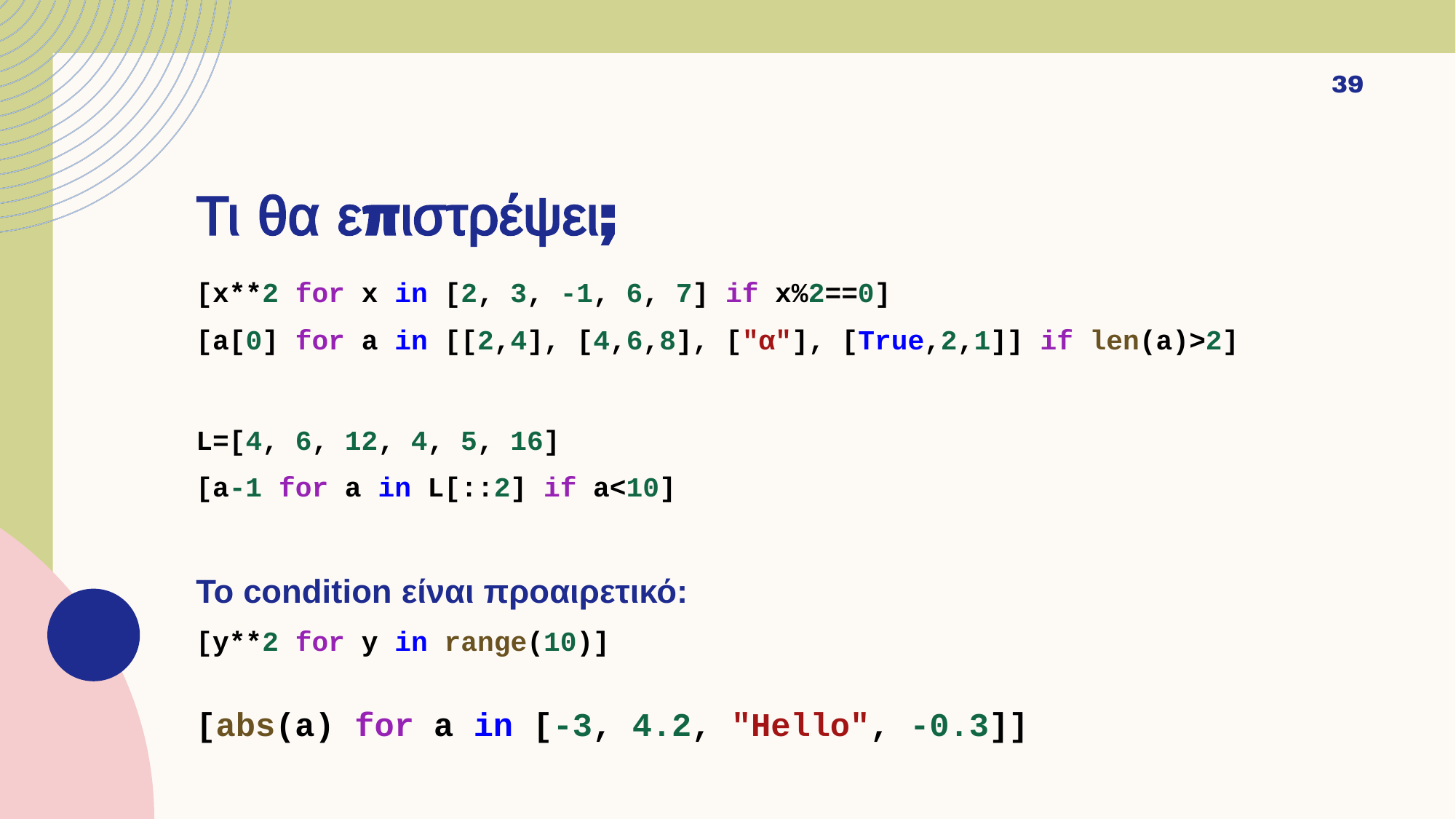

39
# Τι θα επιστρέψει;
[x**2 for x in [2, 3, -1, 6, 7] if x%2==0]
[a[0] for a in [[2,4], [4,6,8], ["α"], [True,2,1]] if len(a)>2]

L=[4, 6, 12, 4, 5, 16]
[a-1 for a in L[::2] if a<10]

To condition είναι προαιρετικό:
[y**2 for y in range(10)]
[abs(a) for a in [-3, 4.2, "Hello", -0.3]]